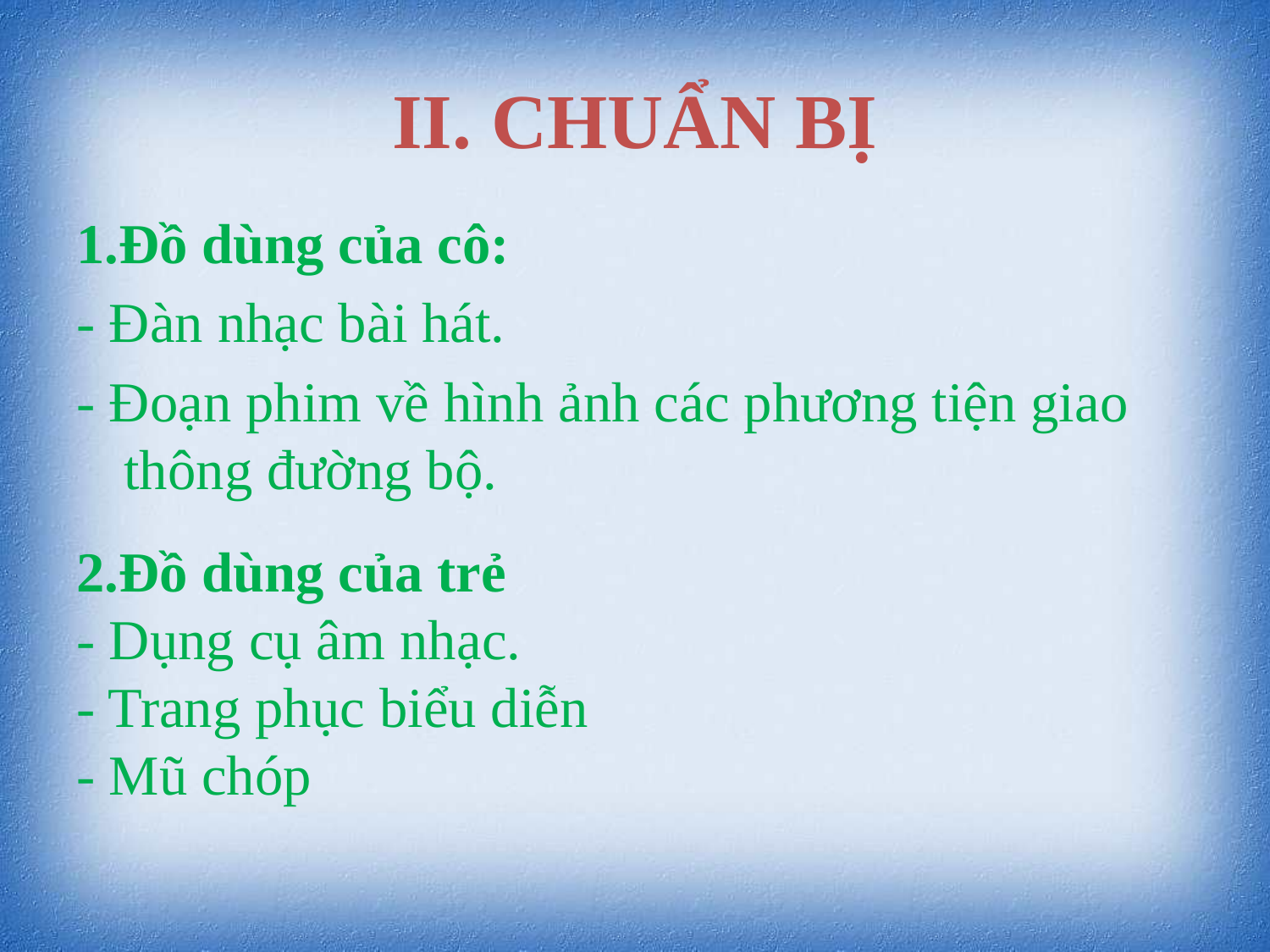

# II. CHUẨN BỊ
1.Đồ dùng của cô:
- Đàn nhạc bài hát.
- Đoạn phim về hình ảnh các phương tiện giao thông đường bộ.

2.Đồ dùng của trẻ
- Dụng cụ âm nhạc.
- Trang phục biểu diễn
- Mũ chóp